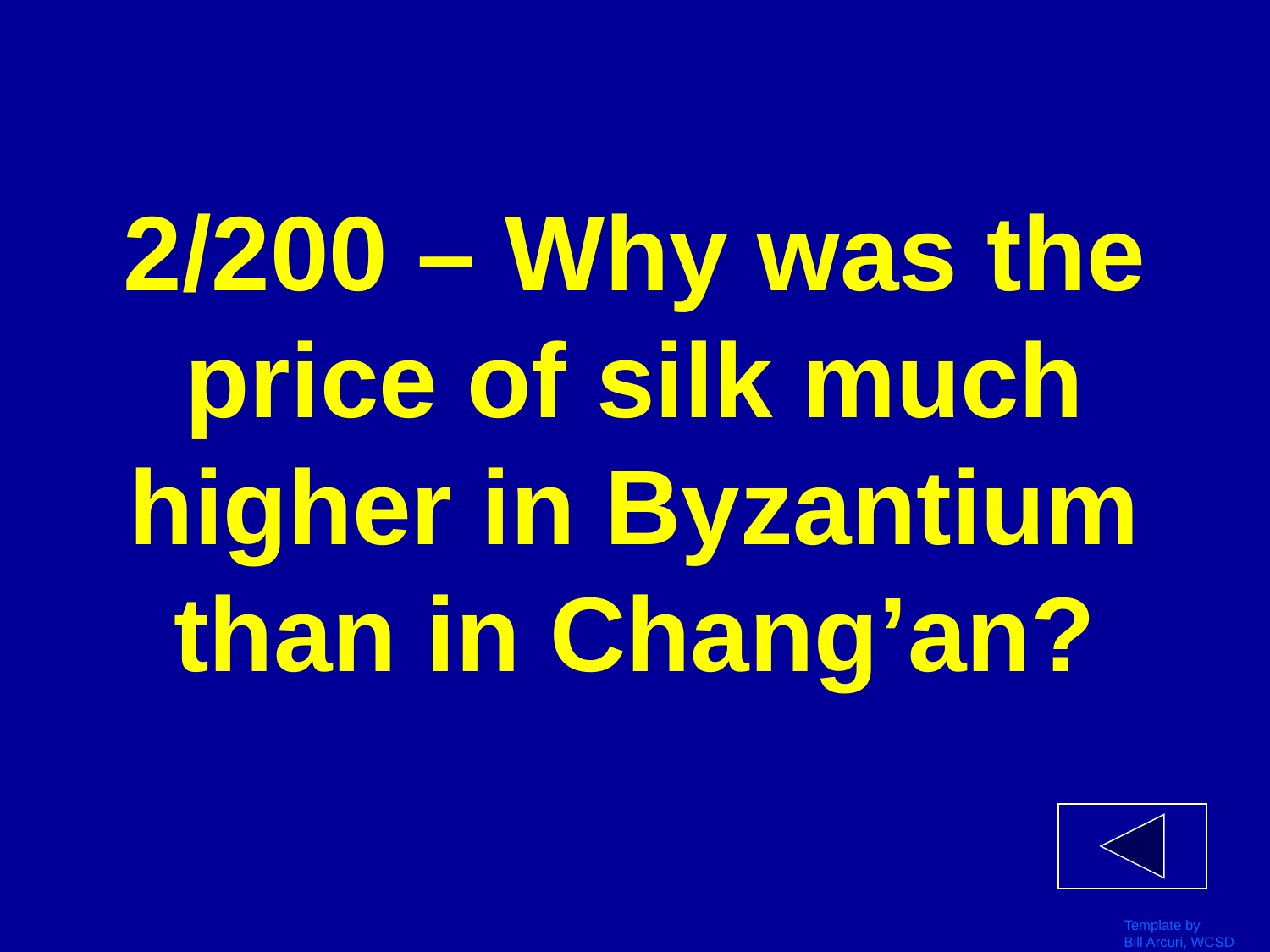

# 2/200 – Why was the price of silk much higher in Byzantium than in Chang’an?

Template by
Bill Arcuri, WCSD